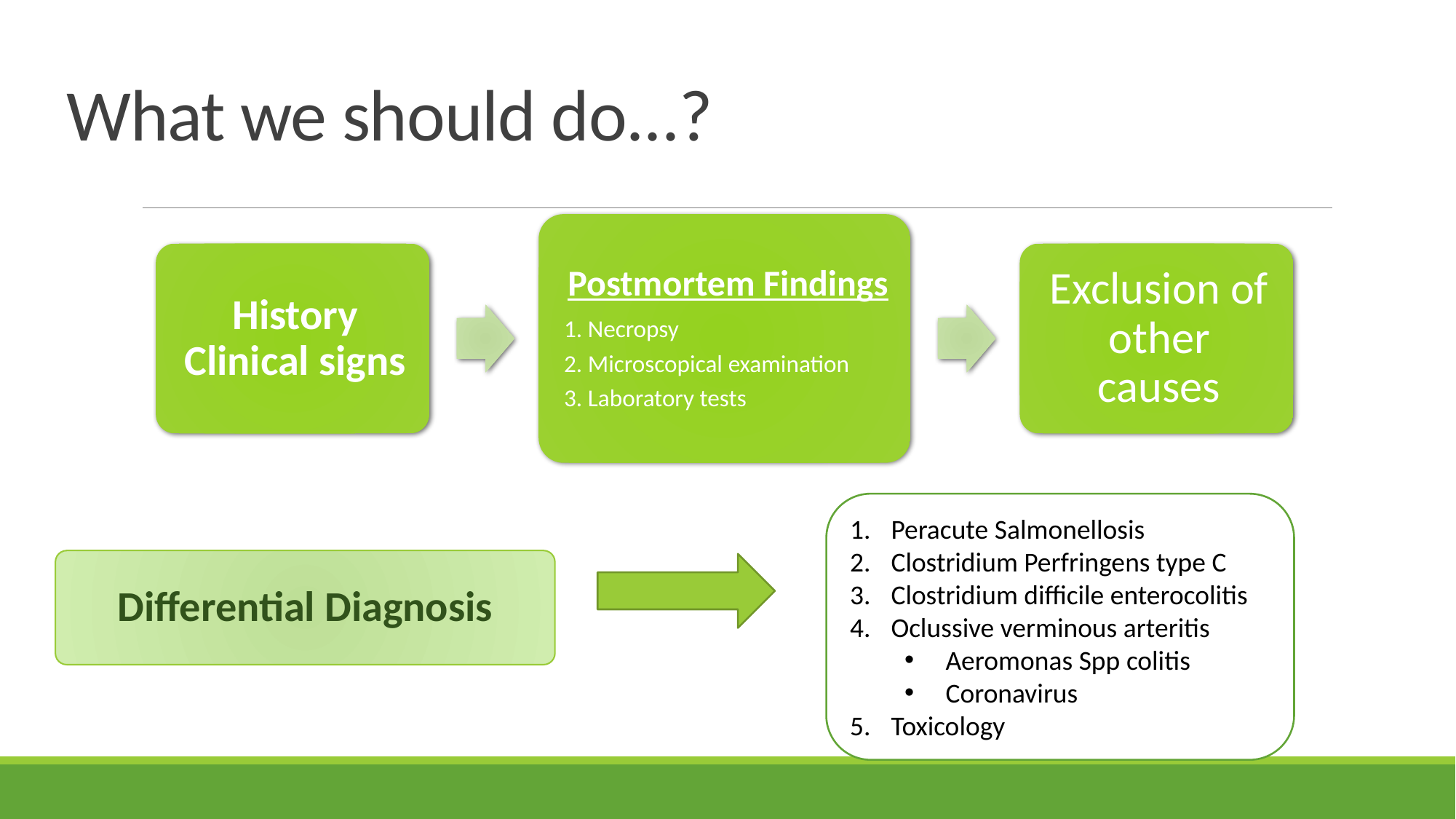

# What we should do...?
History Clinical signs

Postmortem Findings
1. Necropsy
2. Microscopical examination
3. Laboratory tests

Exclusion of other causes
Peracute Salmonellosis
Clostridium Perfringens type C
Clostridium difficile enterocolitis
Oclussive verminous arteritis
Aeromonas Spp colitis
Coronavirus
Toxicology

Differential Diagnosis